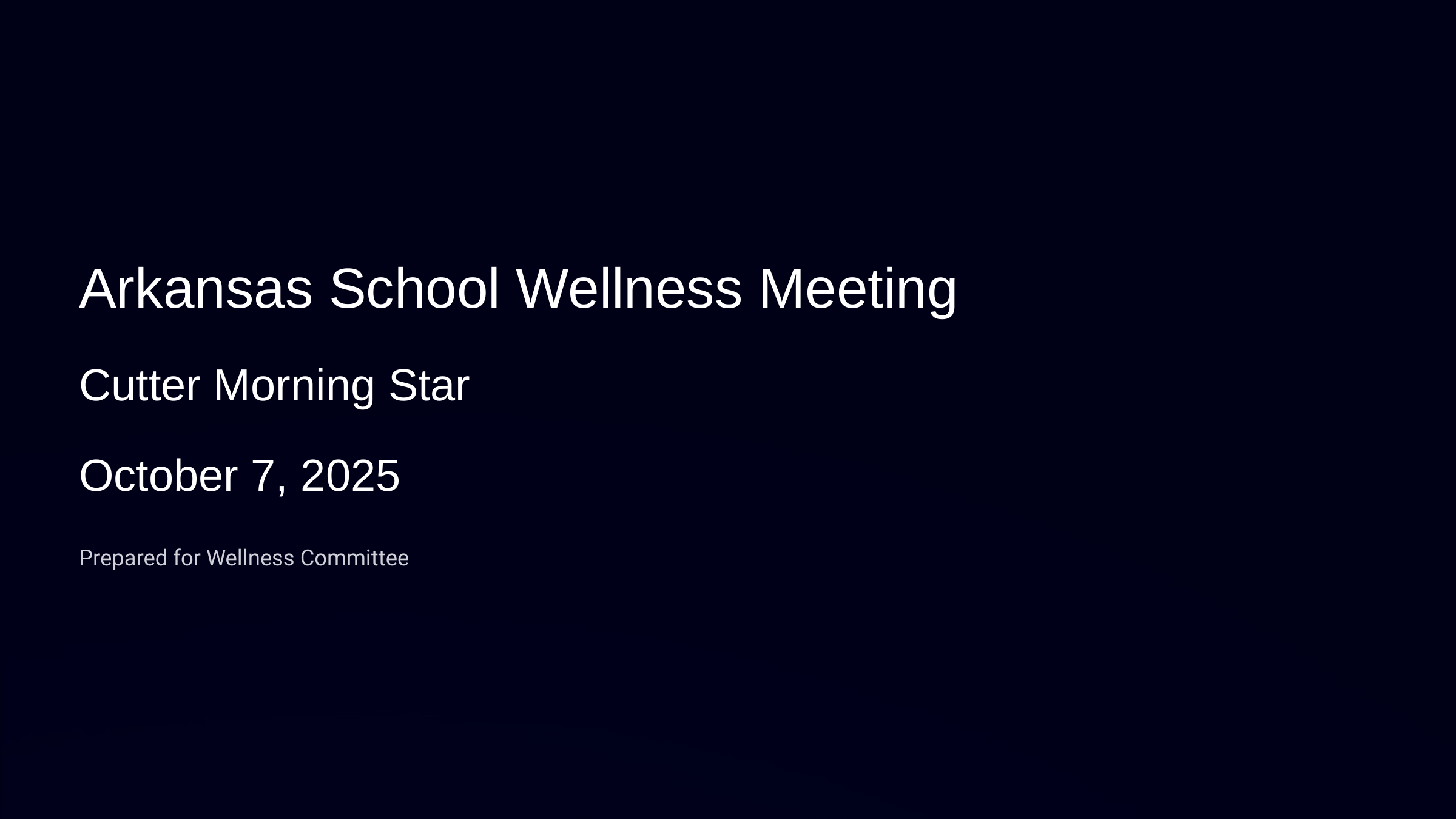

Arkansas School Wellness Meeting
Cutter Morning Star
October 7, 2025
Prepared for Wellness Committee